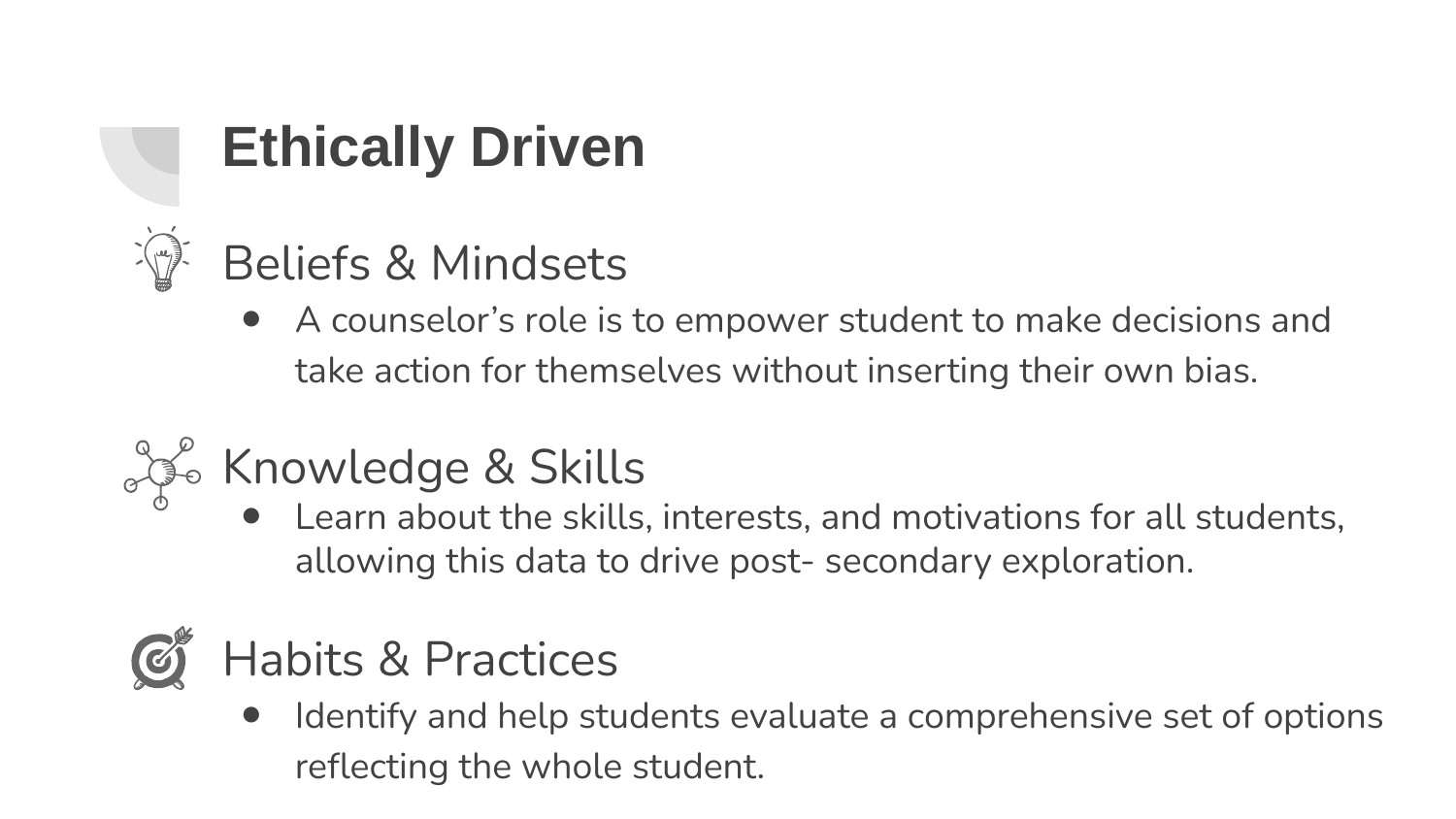

# Ethically Driven

Beliefs & Mindsets
A counselor’s role is to empower student to make decisions and take action for themselves without inserting their own bias.

Knowledge & Skills
Learn about the skills, interests, and motivations for all students, allowing this data to drive post- secondary exploration.

Habits & Practices
Identify and help students evaluate a comprehensive set of options reflecting the whole student.